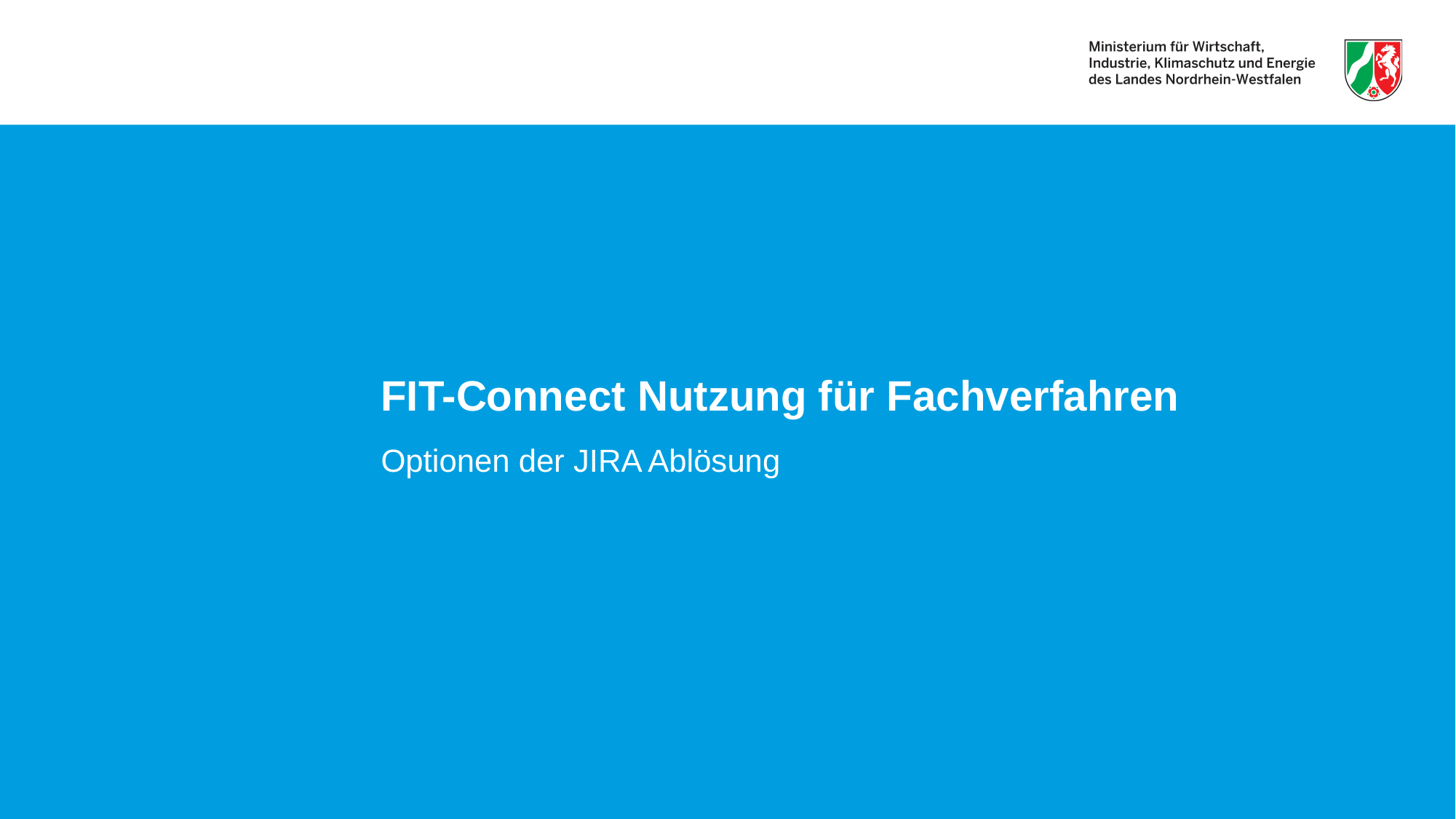

# FIT-Connect Nutzung für Fachverfahren
Optionen der JIRA Ablösung